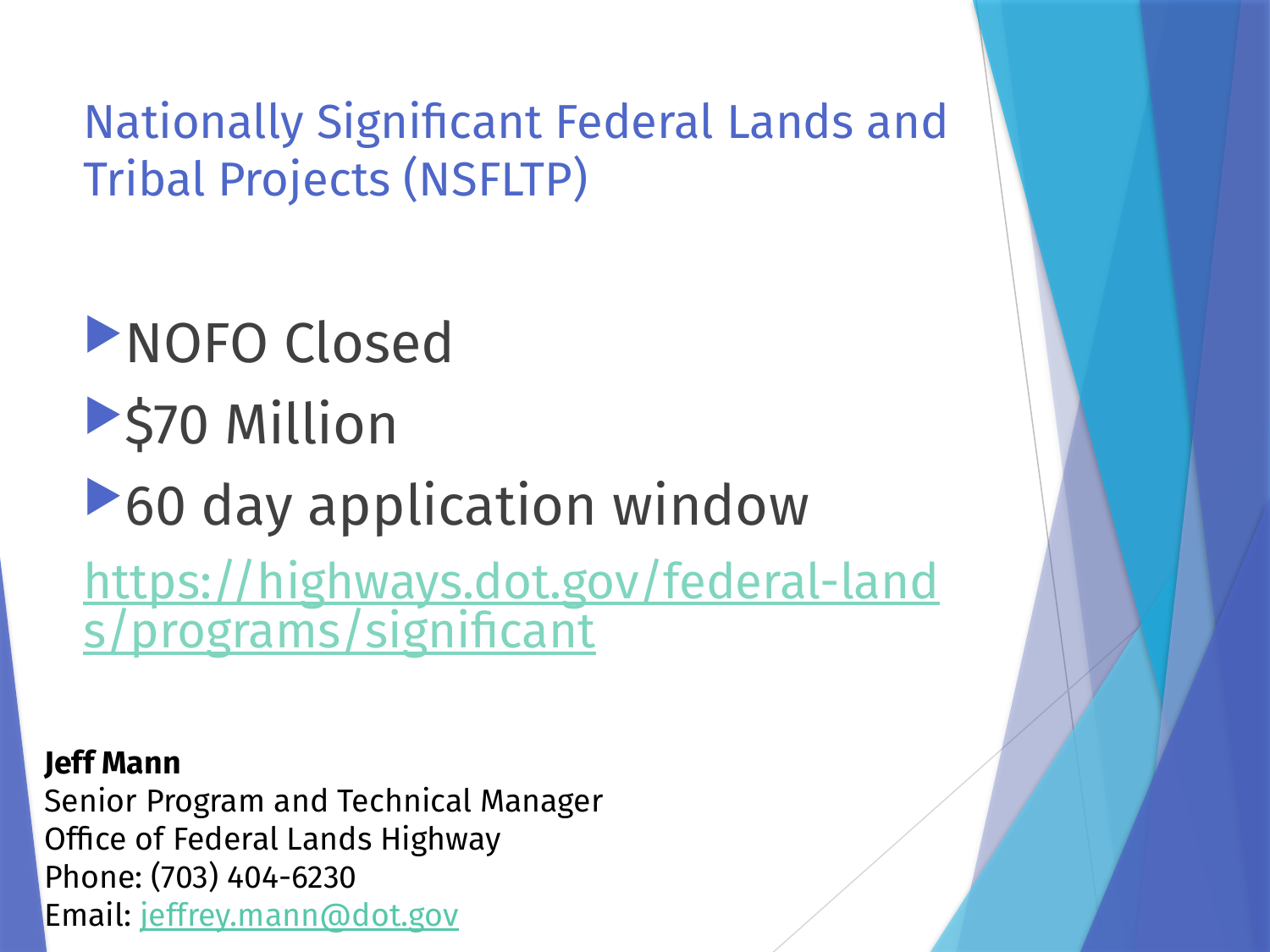

# Nationally Significant Federal Lands and Tribal Projects (NSFLTP)
NOFO Closed
$70 Million
60 day application window
https://highways.dot.gov/federal-lands/programs/significant

Jeff Mann
Senior Program and Technical Manager
Office of Federal Lands Highway
Phone: (703) 404-6230
Email: jeffrey.mann@dot.gov